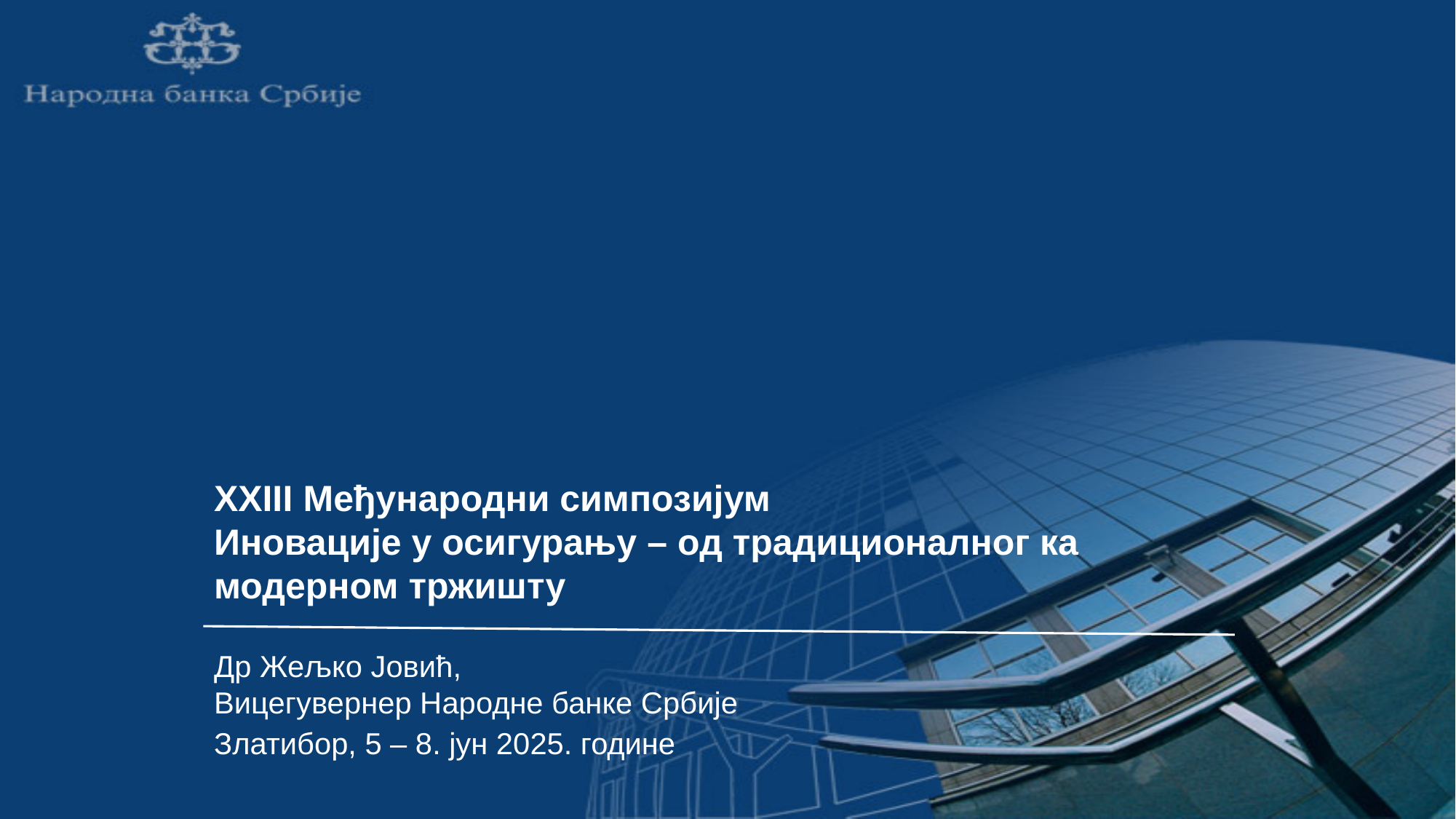

XXIII Међународни симпозијум
Иновације у осигурању – од традиционалног ка модерном тржишту
Др Жељко Јовић,
Вицегувернер Народне банке Србије
Златибор, 5 – 8. јун 2025. године